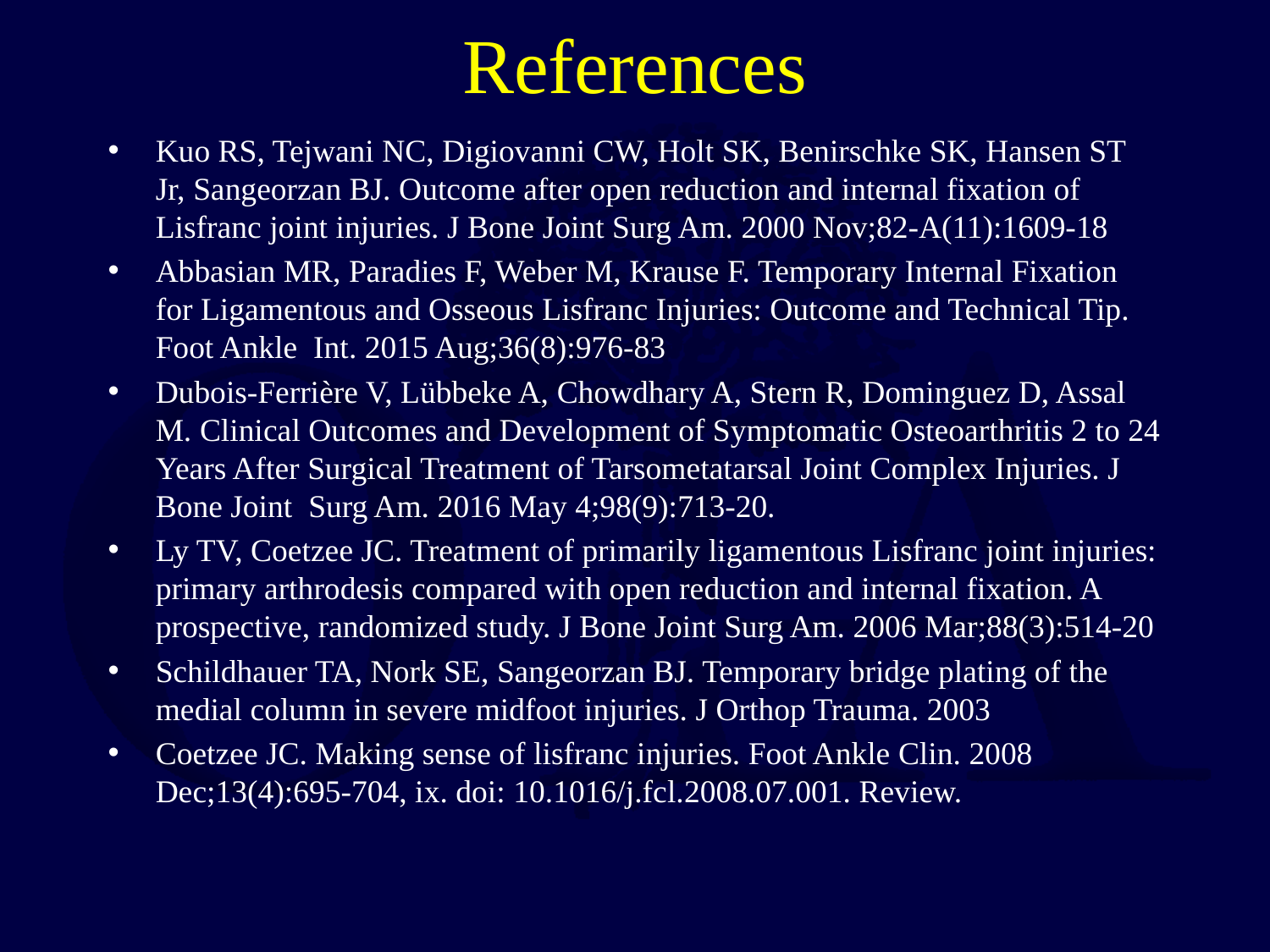

# References
Kuo RS, Tejwani NC, Digiovanni CW, Holt SK, Benirschke SK, Hansen ST Jr, Sangeorzan BJ. Outcome after open reduction and internal fixation of Lisfranc joint injuries. J Bone Joint Surg Am. 2000 Nov;82-A(11):1609-18
Abbasian MR, Paradies F, Weber M, Krause F. Temporary Internal Fixation for Ligamentous and Osseous Lisfranc Injuries: Outcome and Technical Tip. Foot Ankle  Int. 2015 Aug;36(8):976-83
Dubois-Ferrière V, Lübbeke A, Chowdhary A, Stern R, Dominguez D, Assal M. Clinical Outcomes and Development of Symptomatic Osteoarthritis 2 to 24 Years After Surgical Treatment of Tarsometatarsal Joint Complex Injuries. J Bone Joint  Surg Am. 2016 May 4;98(9):713-20.
Ly TV, Coetzee JC. Treatment of primarily ligamentous Lisfranc joint injuries: primary arthrodesis compared with open reduction and internal fixation. A prospective, randomized study. J Bone Joint Surg Am. 2006 Mar;88(3):514-20
Schildhauer TA, Nork SE, Sangeorzan BJ. Temporary bridge plating of the medial column in severe midfoot injuries. J Orthop Trauma. 2003
Coetzee JC. Making sense of lisfranc injuries. Foot Ankle Clin. 2008 Dec;13(4):695-704, ix. doi: 10.1016/j.fcl.2008.07.001. Review.